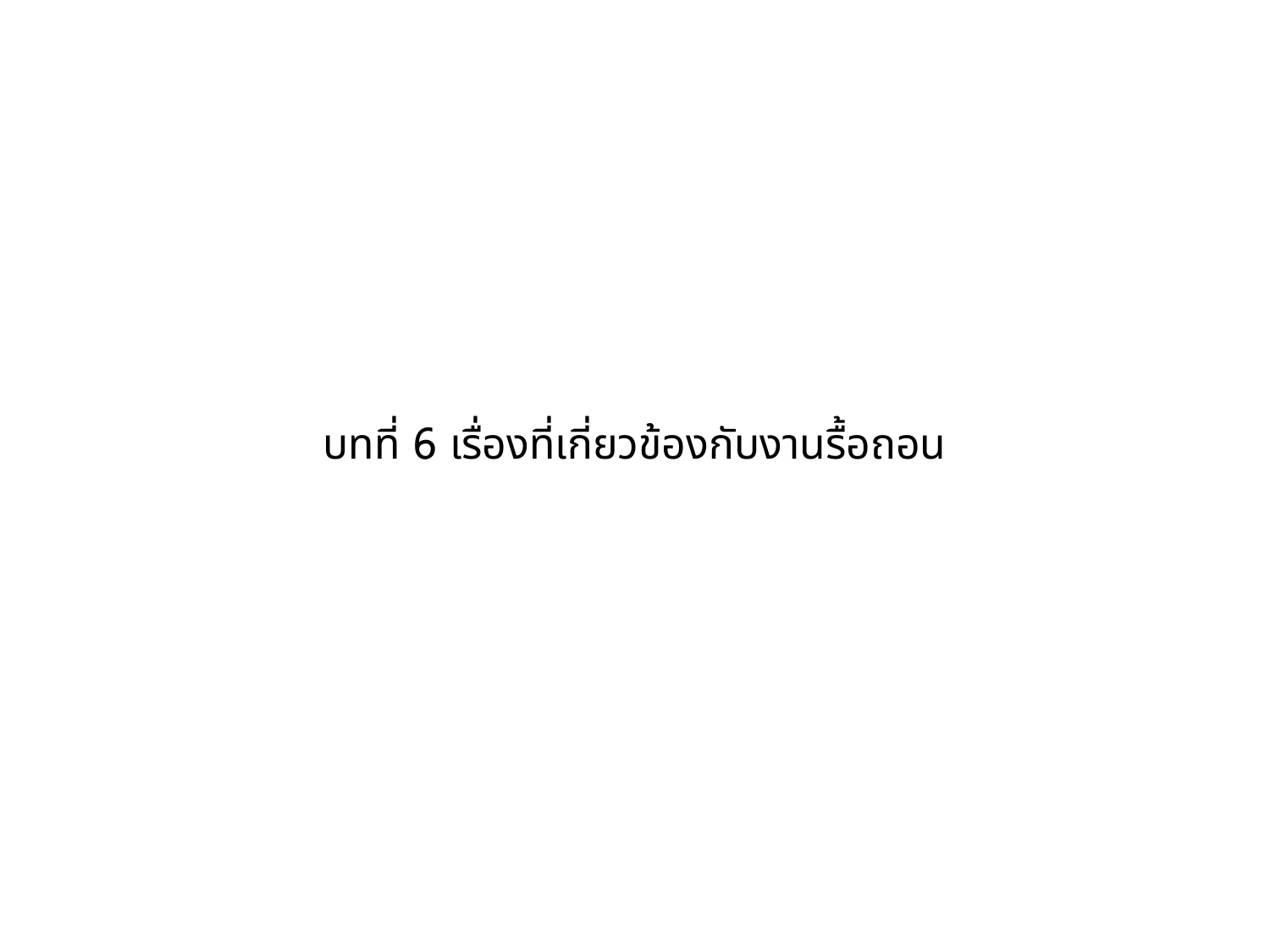

# บทที่ 6 เรื่องที่เกี่ยวข้องกับงานรื้อถอน